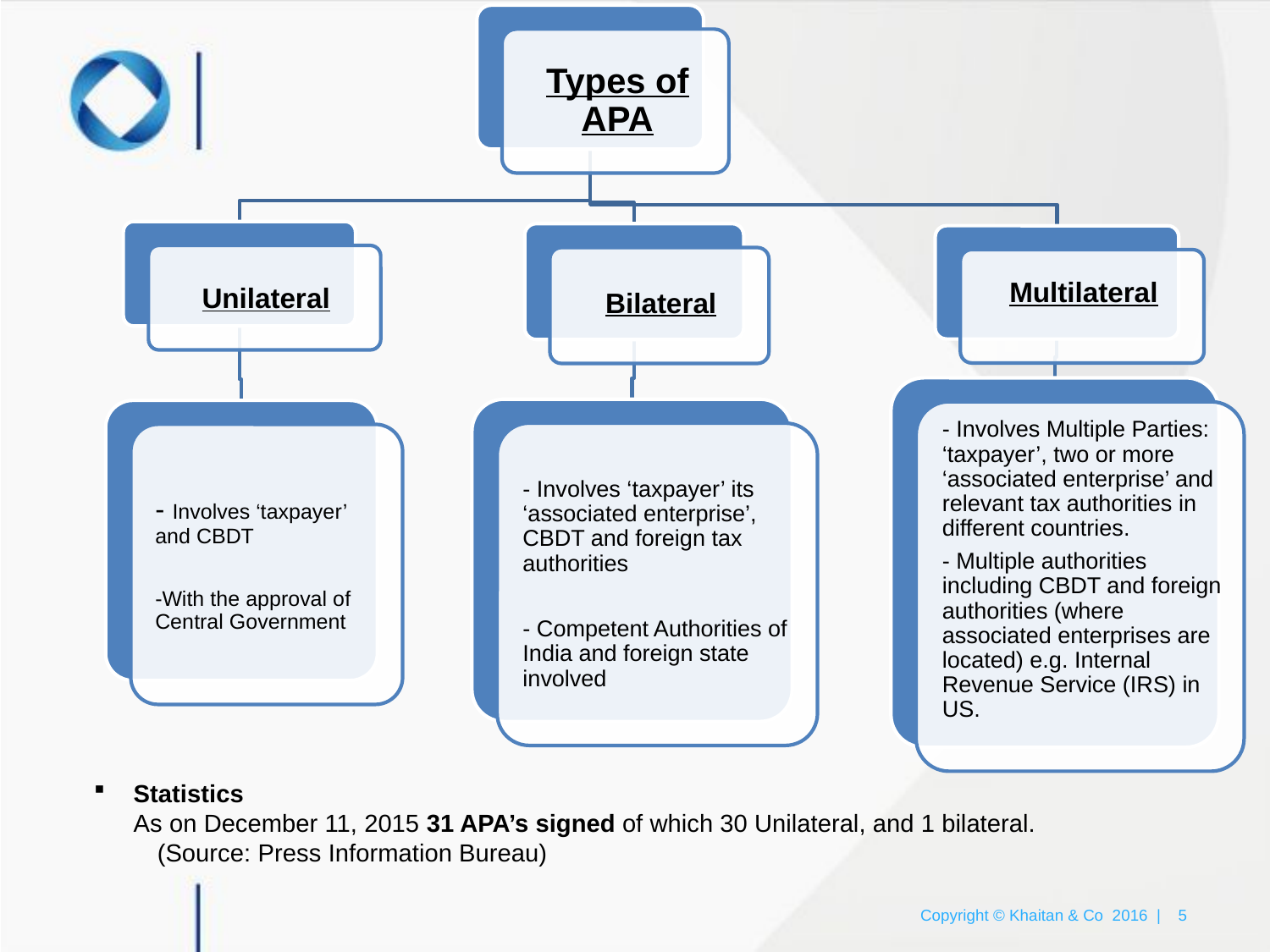

Types of APA

Unilateral

- Involves ‘taxpayer’ and CBDT

-With the approval of Central Government

Bilateral

- Involves ‘taxpayer’ its ‘associated enterprise’, CBDT and foreign tax authorities

- Competent Authorities of India and foreign state involved
Multilateral
- Involves Multiple Parties: ‘taxpayer’, two or more ‘associated enterprise’ and relevant tax authorities in different countries.
- Multiple authorities including CBDT and foreign authorities (where associated enterprises are located) e.g. Internal Revenue Service (IRS) in US.

Statistics
	As on December 11, 2015 31 APA’s signed of which 30 Unilateral, and 1 bilateral.
(Source: Press Information Bureau)